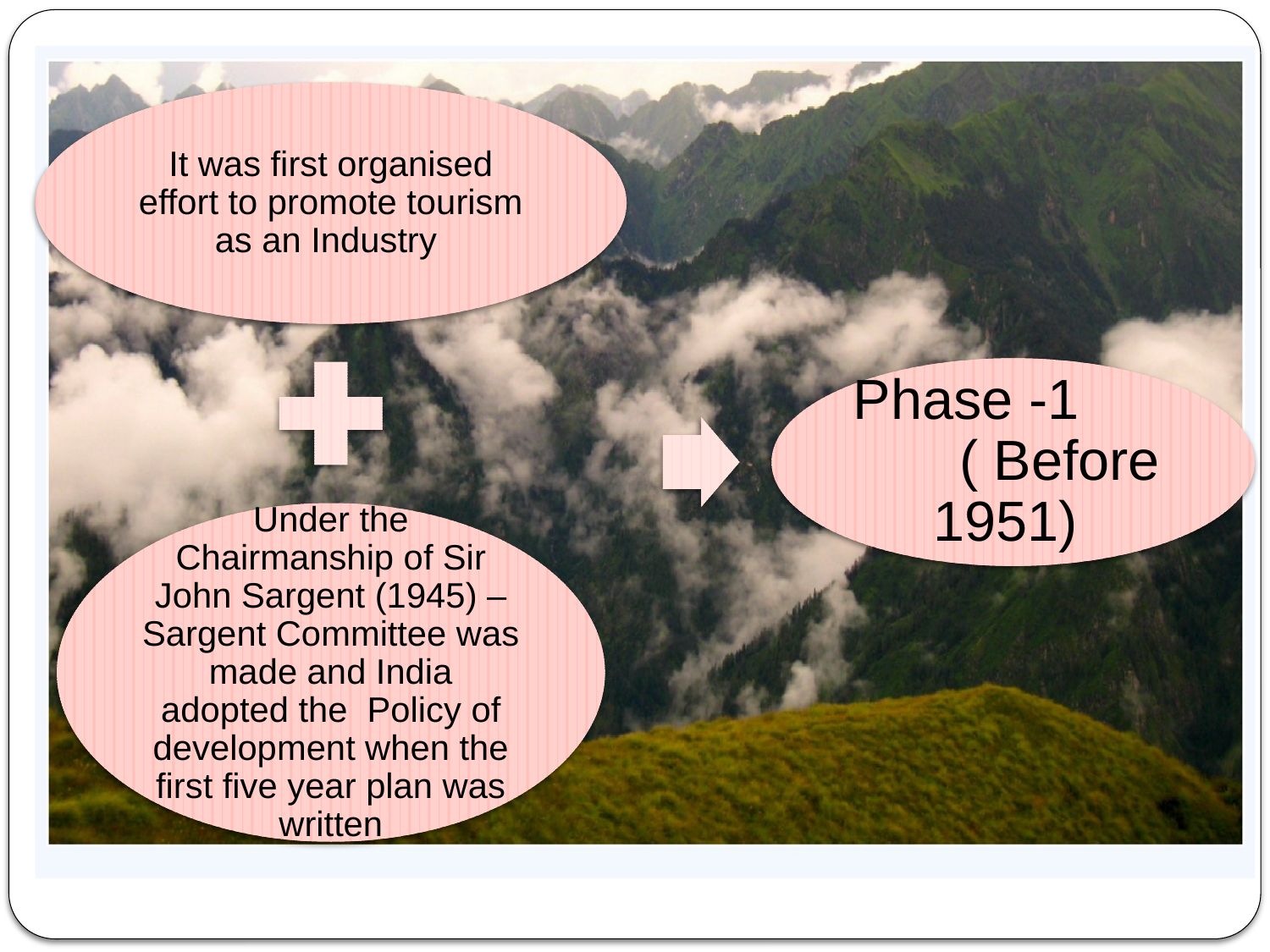

It was first organised effort to promote tourism as an Industry

Under the Chairmanship of Sir John Sargent (1945) – Sargent Committee was made and India adopted the  Policy of development when the first five year plan was written

Phase -1             ( Before 1951)